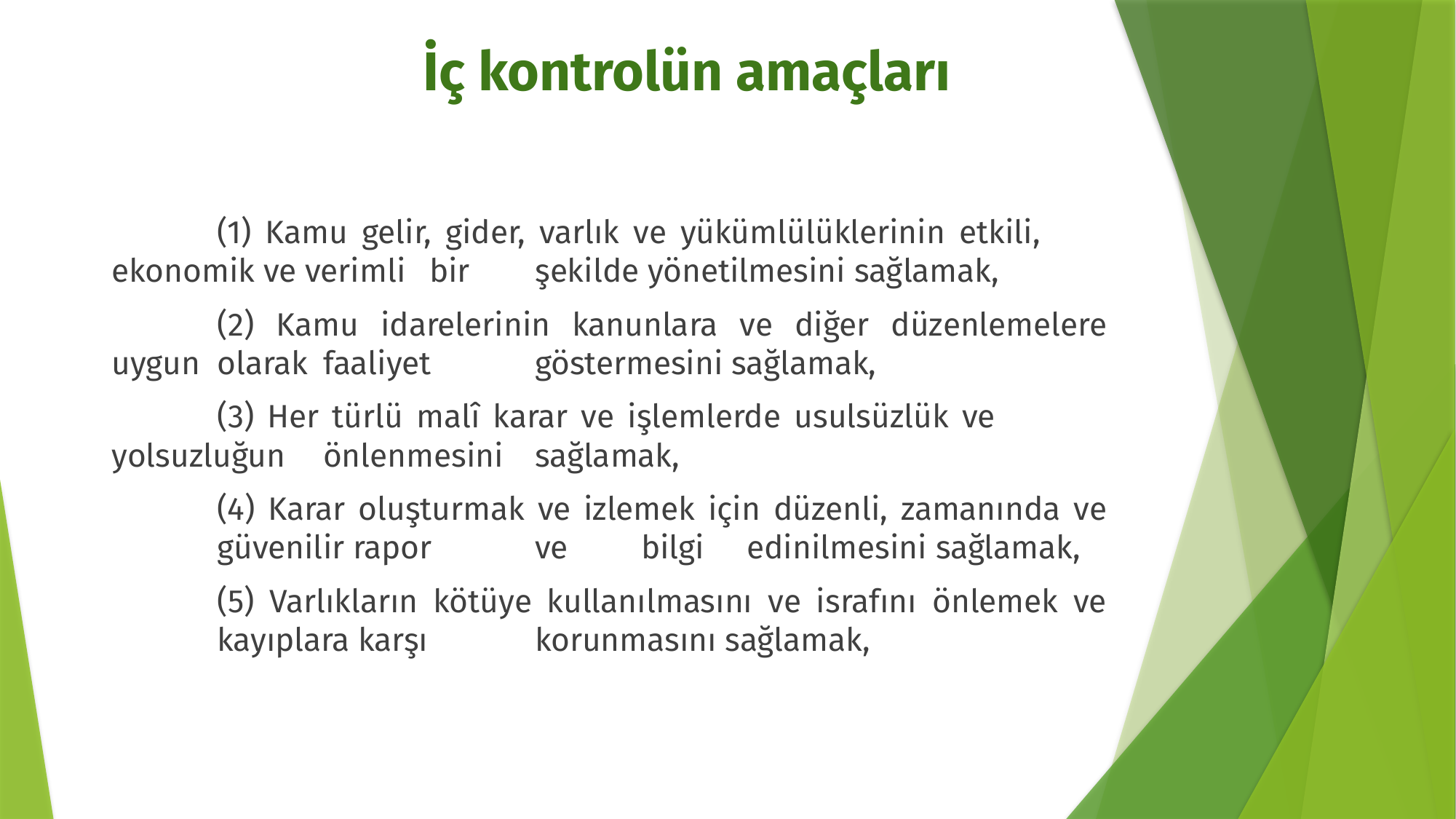

# İç kontrolün amaçları
	(1) Kamu gelir, gider, varlık ve yükümlülüklerinin etkili, 	ekonomik ve verimli 	bir 	şekilde yönetilmesini sağlamak,
	(2) Kamu idarelerinin kanunlara ve diğer düzenlemelere uygun 	olarak 	faaliyet 	göstermesini sağlamak,
	(3) Her türlü malî karar ve işlemlerde usulsüzlük ve 	yolsuzluğun 	önlenmesini 	sağlamak,
	(4) Karar oluşturmak ve izlemek için düzenli, zamanında ve 	güvenilir rapor 	ve 	bilgi 	edinilmesini sağlamak,
	(5) Varlıkların kötüye kullanılmasını ve israfını önlemek ve 	kayıplara karşı 	korunmasını sağlamak,